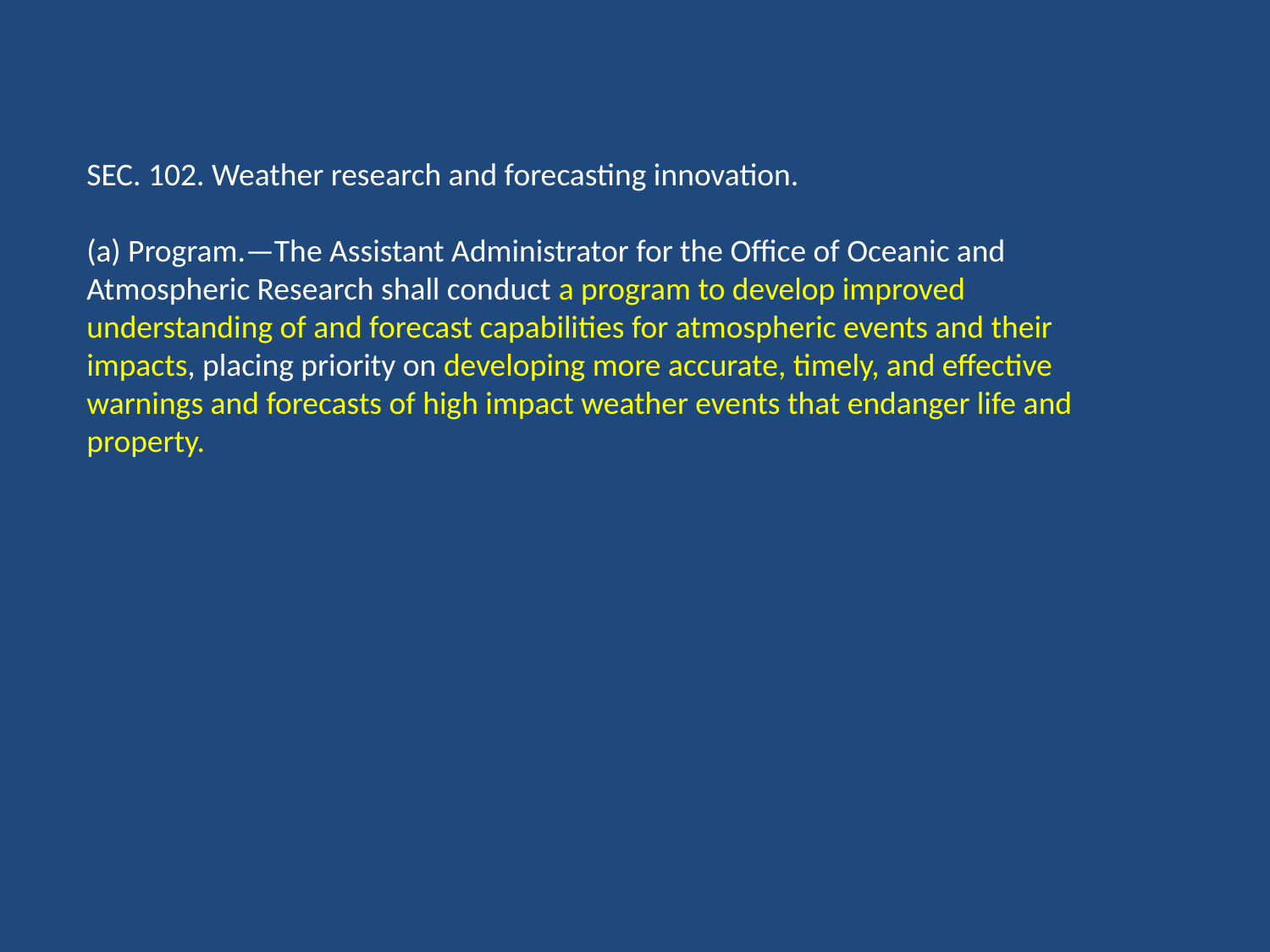

SEC. 102. Weather research and forecasting innovation.

(a) Program.—The Assistant Administrator for the Office of Oceanic and Atmospheric Research shall conduct a program to develop improved understanding of and forecast capabilities for atmospheric events and their impacts, placing priority on developing more accurate, timely, and effective warnings and forecasts of high impact weather events that endanger life and property.